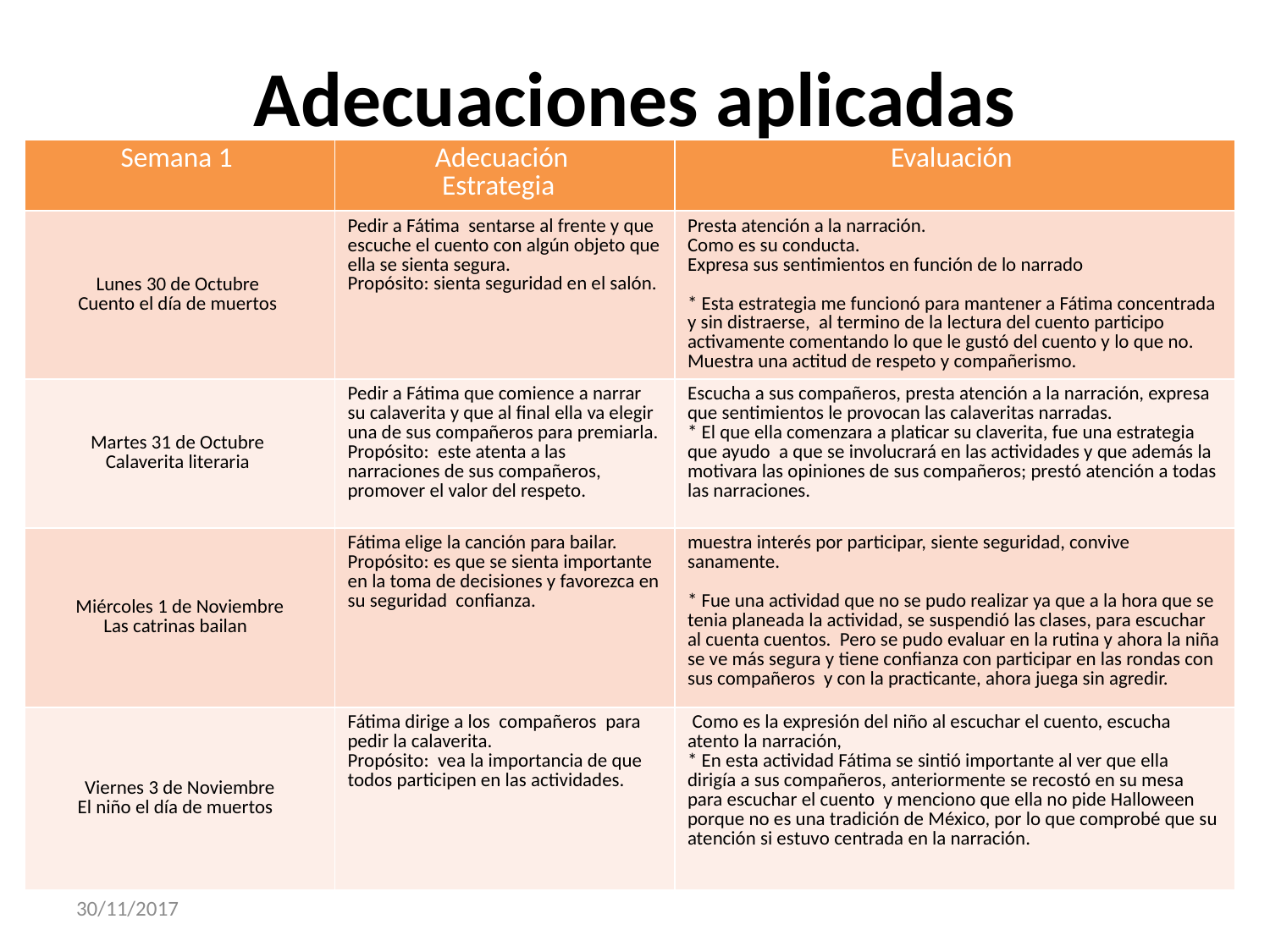

# Adecuaciones aplicadas
| Semana 1 | Adecuación Estrategia | Evaluación |
| --- | --- | --- |
| Lunes 30 de Octubre Cuento el día de muertos | Pedir a Fátima sentarse al frente y que escuche el cuento con algún objeto que ella se sienta segura. Propósito: sienta seguridad en el salón. | Presta atención a la narración. Como es su conducta. Expresa sus sentimientos en función de lo narrado \* Esta estrategia me funcionó para mantener a Fátima concentrada y sin distraerse, al termino de la lectura del cuento participo activamente comentando lo que le gustó del cuento y lo que no. Muestra una actitud de respeto y compañerismo. |
| Martes 31 de Octubre Calaverita literaria | Pedir a Fátima que comience a narrar su calaverita y que al final ella va elegir una de sus compañeros para premiarla. Propósito: este atenta a las narraciones de sus compañeros, promover el valor del respeto. | Escucha a sus compañeros, presta atención a la narración, expresa que sentimientos le provocan las calaveritas narradas. \* El que ella comenzara a platicar su claverita, fue una estrategia que ayudo a que se involucrará en las actividades y que además la motivara las opiniones de sus compañeros; prestó atención a todas las narraciones. |
| Miércoles 1 de Noviembre Las catrinas bailan | Fátima elige la canción para bailar. Propósito: es que se sienta importante en la toma de decisiones y favorezca en su seguridad confianza. | muestra interés por participar, siente seguridad, convive sanamente. \* Fue una actividad que no se pudo realizar ya que a la hora que se tenia planeada la actividad, se suspendió las clases, para escuchar al cuenta cuentos. Pero se pudo evaluar en la rutina y ahora la niña se ve más segura y tiene confianza con participar en las rondas con sus compañeros y con la practicante, ahora juega sin agredir. |
| Viernes 3 de Noviembre El niño el día de muertos | Fátima dirige a los compañeros para pedir la calaverita. Propósito: vea la importancia de que todos participen en las actividades. | Como es la expresión del niño al escuchar el cuento, escucha atento la narración, \* En esta actividad Fátima se sintió importante al ver que ella dirigía a sus compañeros, anteriormente se recostó en su mesa para escuchar el cuento y menciono que ella no pide Halloween porque no es una tradición de México, por lo que comprobé que su atención si estuvo centrada en la narración. |
30/11/2017